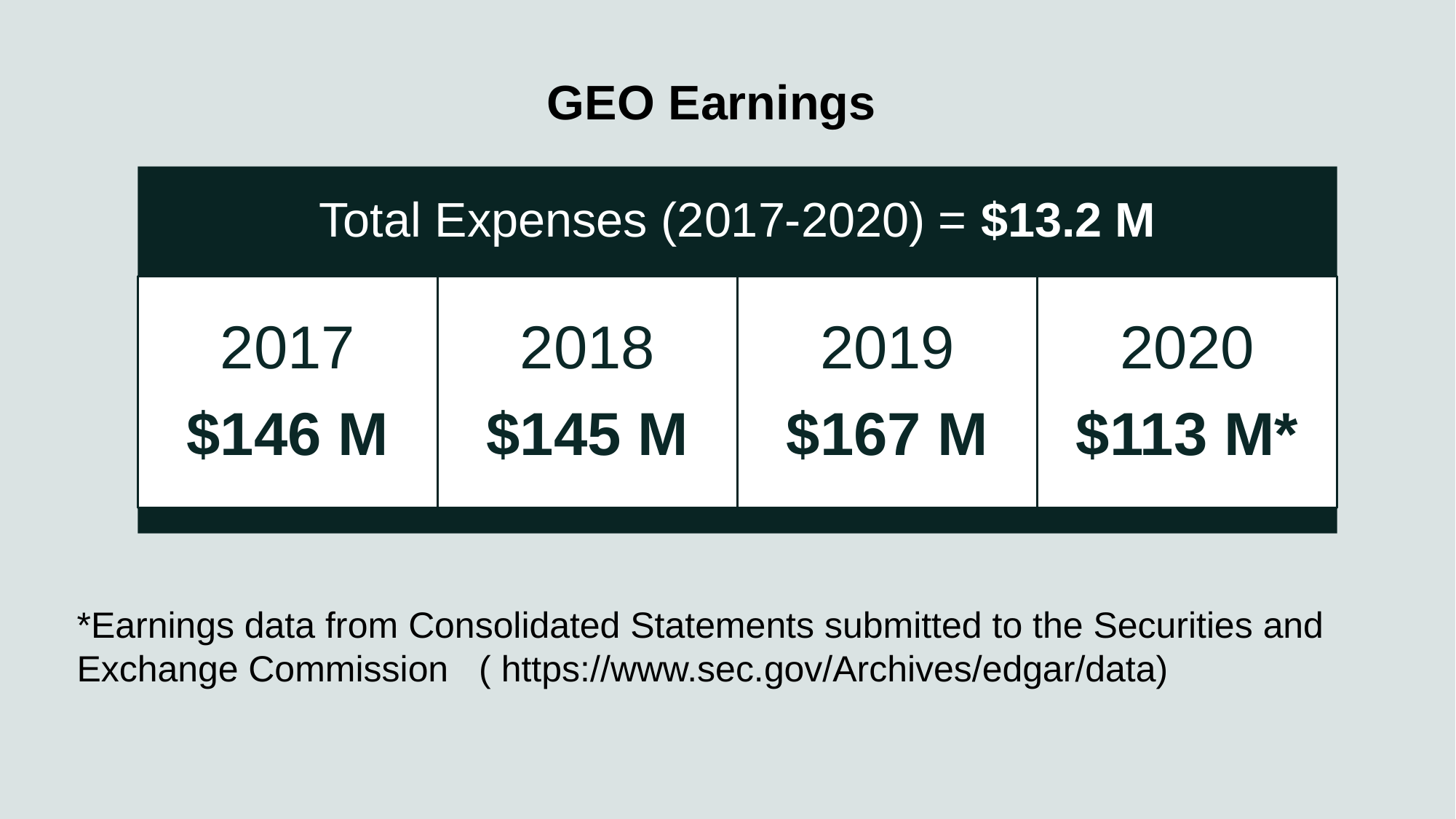

# GEO Earnings
Total Expenses (2017-2020) = $13.2 M
2017
$146 M
2018
$145 M
2019
$167 M
2020
$113 M*
*Earnings data from Consolidated Statements submitted to the Securities and Exchange Commission   ( https://www.sec.gov/Archives/edgar/data)